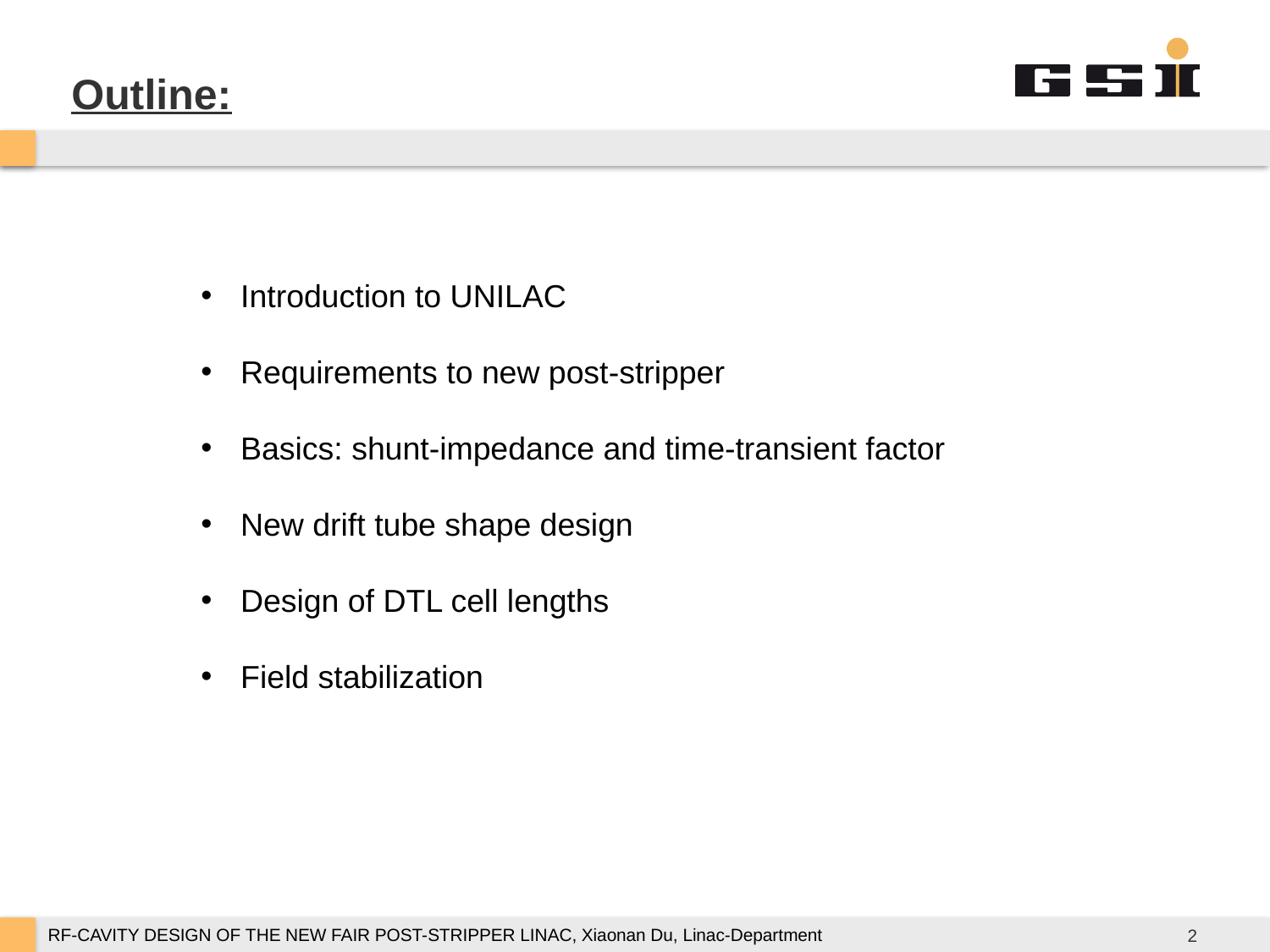

Outline:

Introduction to UNILAC

Requirements to new post-stripper

Basics: shunt-impedance and time-transient factor

New drift tube shape design

Design of DTL cell lengths

Field stabilization

2